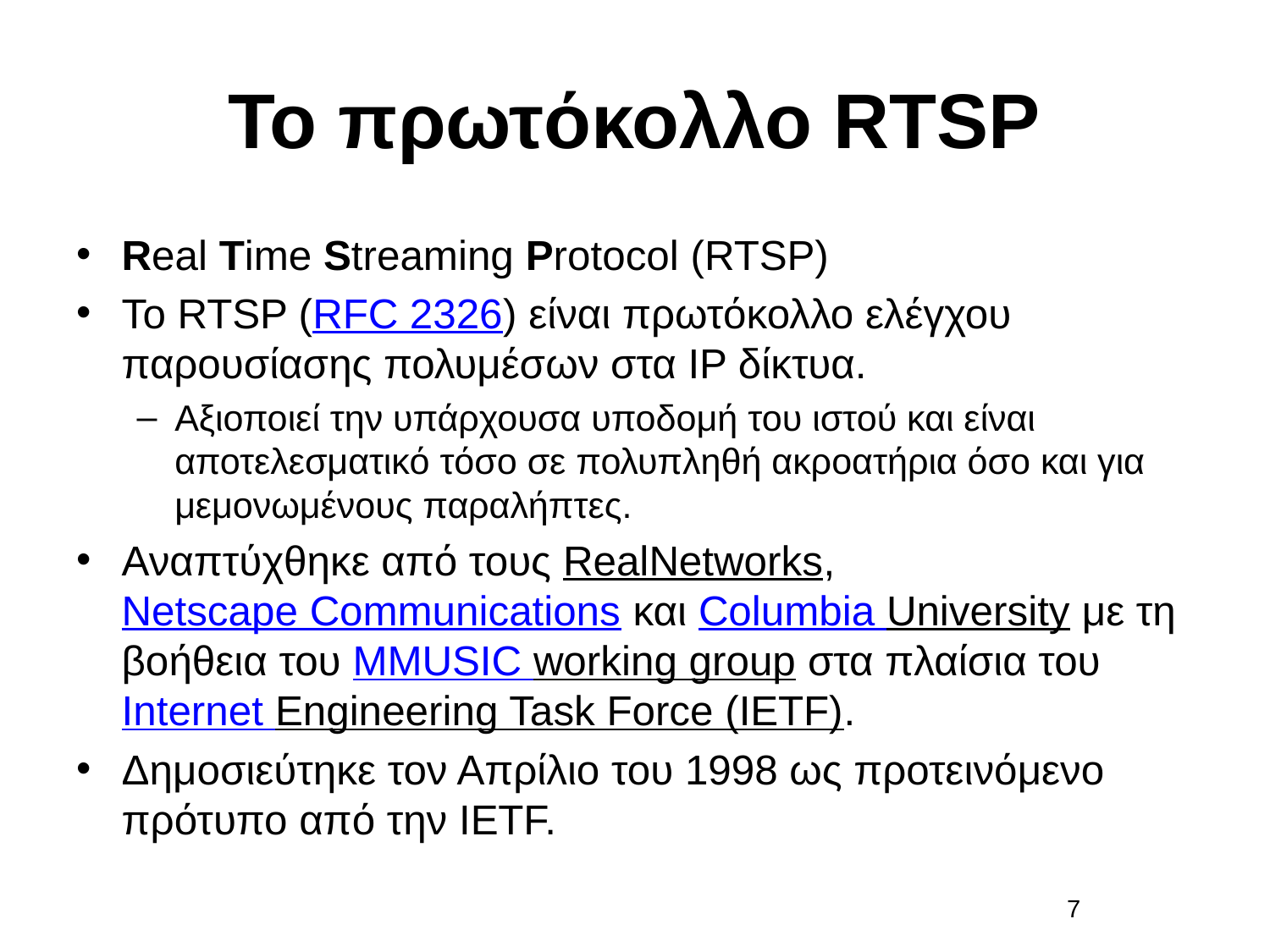

# Το πρωτόκολλο RTSP
Real Time Streaming Protocol (RTSP)
To RTSP (RFC 2326) είναι πρωτόκολλο ελέγχου παρουσίασης πολυμέσων στα IP δίκτυα.
Αξιοποιεί την υπάρχουσα υποδομή του ιστού και είναι αποτελεσματικό τόσο σε πολυπληθή ακροατήρια όσο και για μεμονωμένους παραλήπτες.
Αναπτύχθηκε από τους RealNetworks, Netscape Communications και Columbia University με τη βοήθεια του MMUSIC working group στα πλαίσια του Internet Engineering Task Force (IETF).
Δημοσιεύτηκε τον Απρίλιο του 1998 ως προτεινόμενο πρότυπο από την IETF.
7